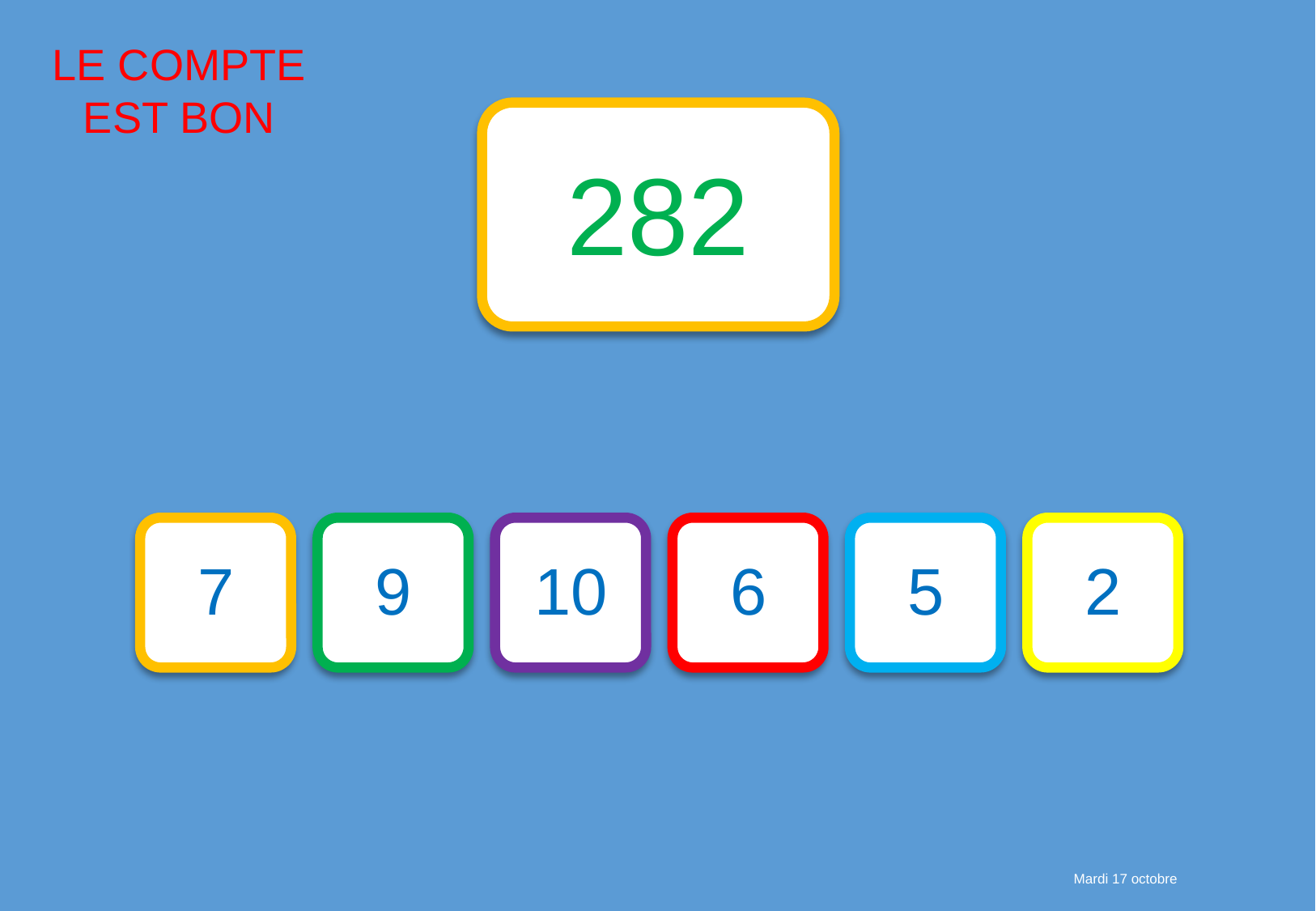

282
7
9
10
6
5
2
Mardi 17 octobre